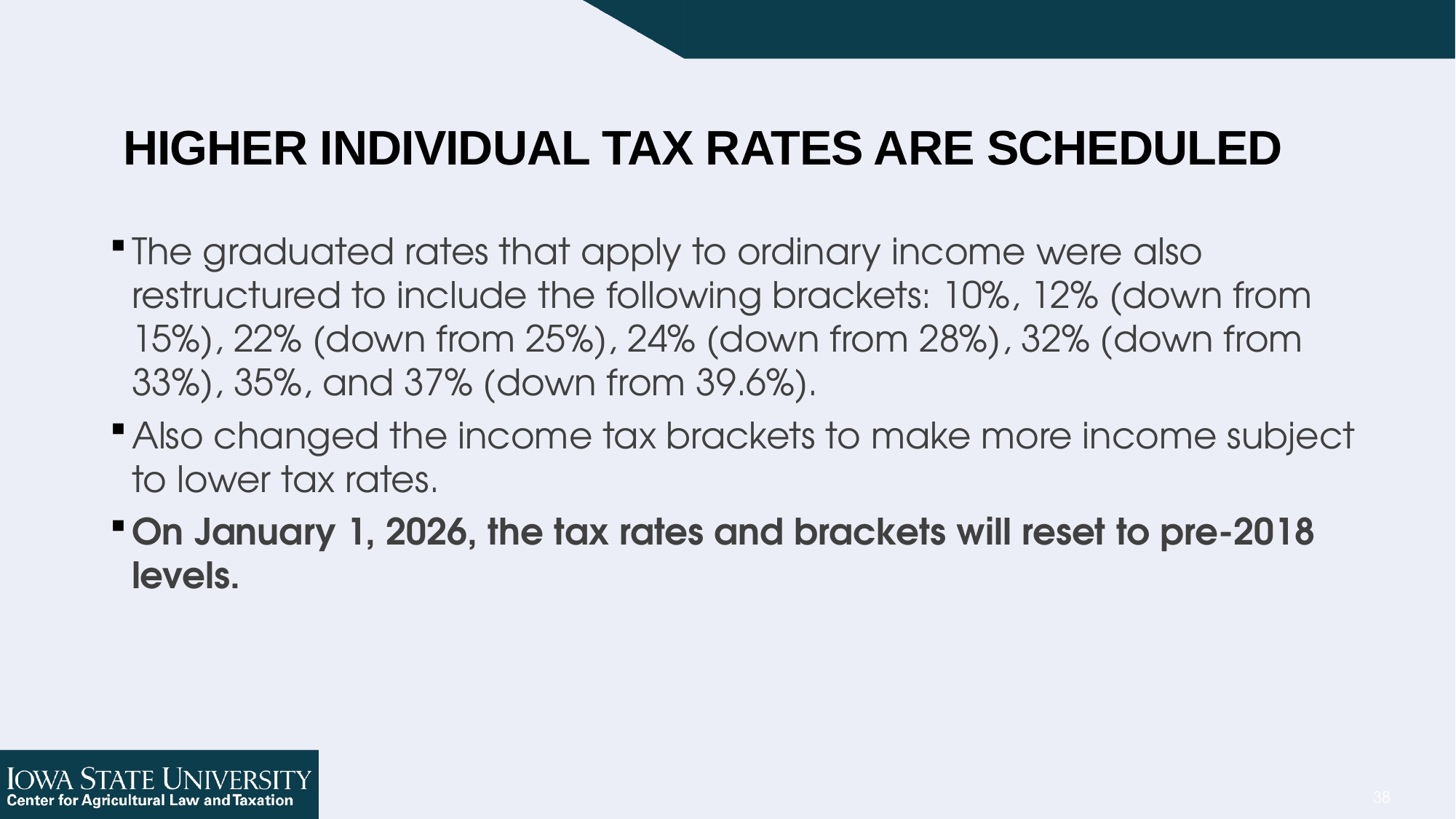

38
# Higher Individual Tax Rates Are Scheduled
The graduated rates that apply to ordinary income were also restructured to include the following brackets: 10%, 12% (down from 15%), 22% (down from 25%), 24% (down from 28%), 32% (down from 33%), 35%, and 37% (down from 39.6%).
Also changed the income tax brackets to make more income subject to lower tax rates.
On January 1, 2026, the tax rates and brackets will reset to pre-2018 levels.